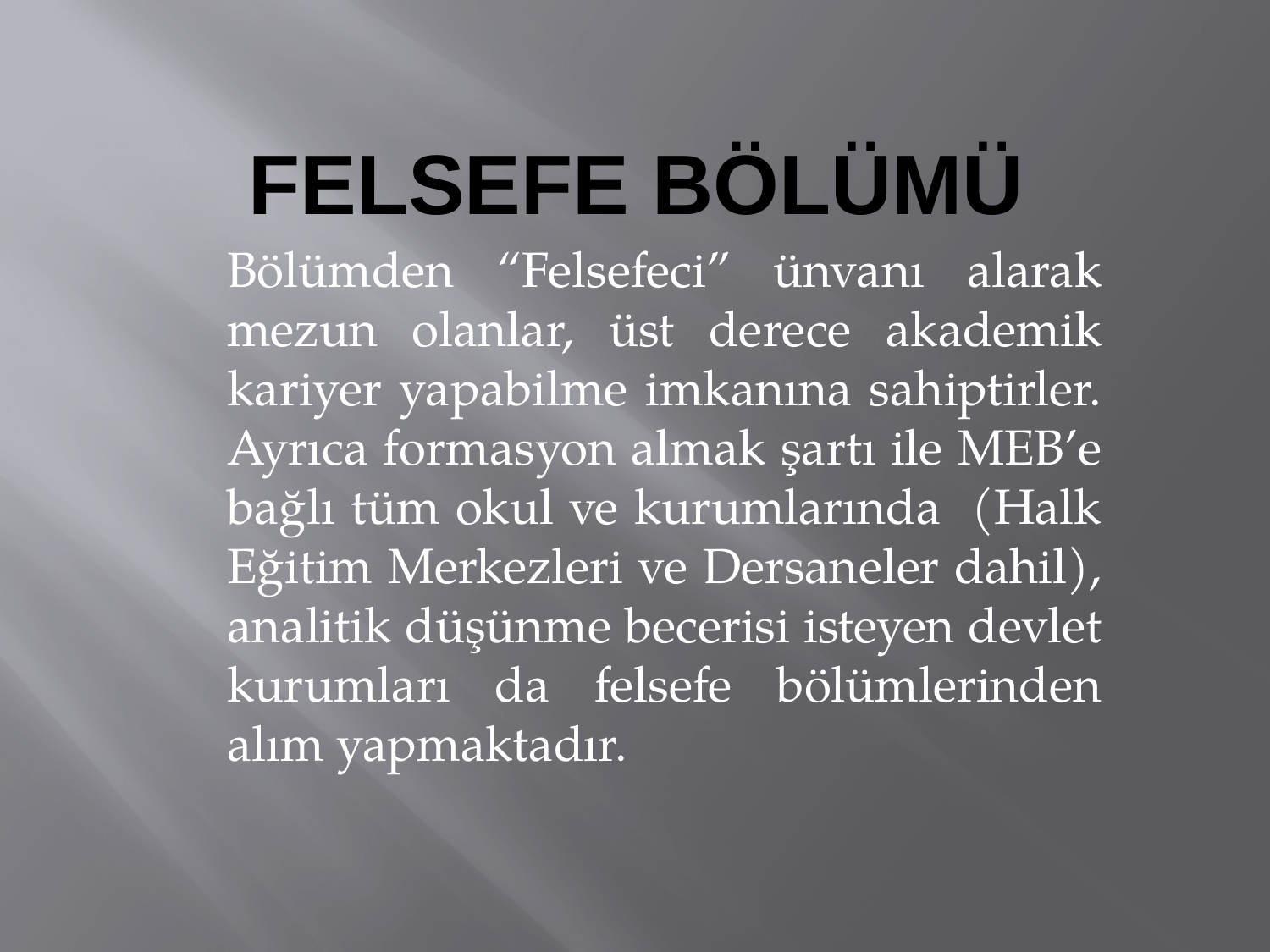

# FELSEFE BÖLÜMÜ
Bölümden “Felsefeci” ünvanı alarak mezun olanlar, üst derece akademik kariyer yapabilme imkanına sahiptirler. Ayrıca formasyon almak şartı ile MEB’e bağlı tüm okul ve kurumlarında  (Halk Eğitim Merkezleri ve Dersaneler dahil), analitik düşünme becerisi isteyen devlet kurumları da felsefe bölümlerinden alım yapmaktadır.